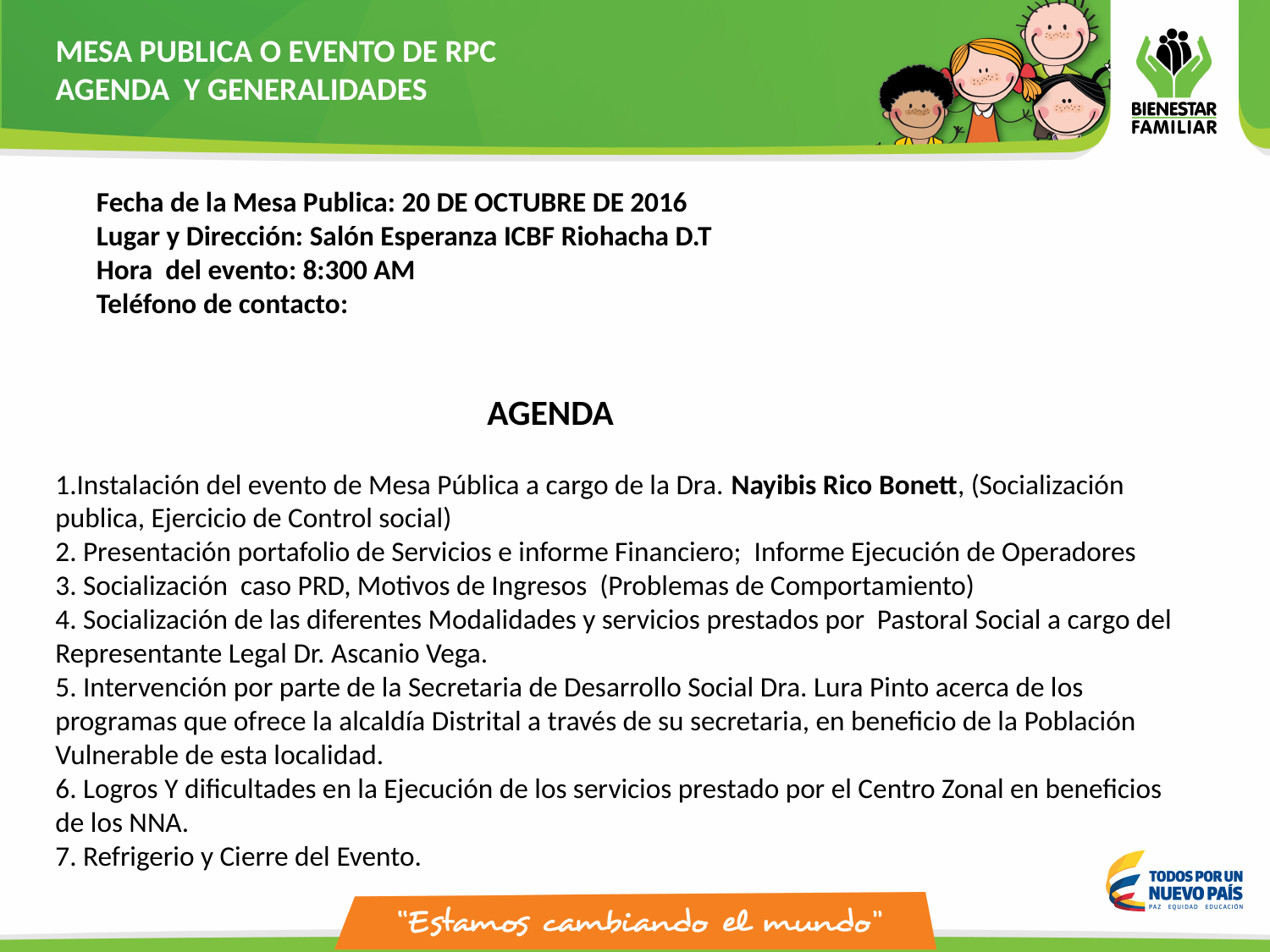

MESA PUBLICA O EVENTO DE RPC
AGENDA  Y GENERALIDADES
Fecha de la Mesa Publica: 20 DE OCTUBRE DE 2016
Lugar y Dirección: Salón Esperanza ICBF Riohacha D.T
Hora  del evento: 8:300 AM
Teléfono de contacto:
                                                            AGENDA

Instalación del evento de Mesa Pública a cargo de la Dra. Nayibis Rico Bonett, (Socialización  publica, Ejercicio de Control social)
 Presentación portafolio de Servicios e informe Financiero;  Informe Ejecución de Operadores
 Socialización  caso PRD, Motivos de Ingresos  (Problemas de Comportamiento)
 Socialización de las diferentes Modalidades y servicios prestados por  Pastoral Social a cargo del Representante Legal Dr. Ascanio Vega.
 Intervención por parte de la Secretaria de Desarrollo Social Dra. Lura Pinto acerca de los  programas que ofrece la alcaldía Distrital a través de su secretaria, en beneficio de la Población Vulnerable de esta localidad.
 Logros Y dificultades en la Ejecución de los servicios prestado por el Centro Zonal en beneficios de los NNA.
 Refrigerio y Cierre del Evento.